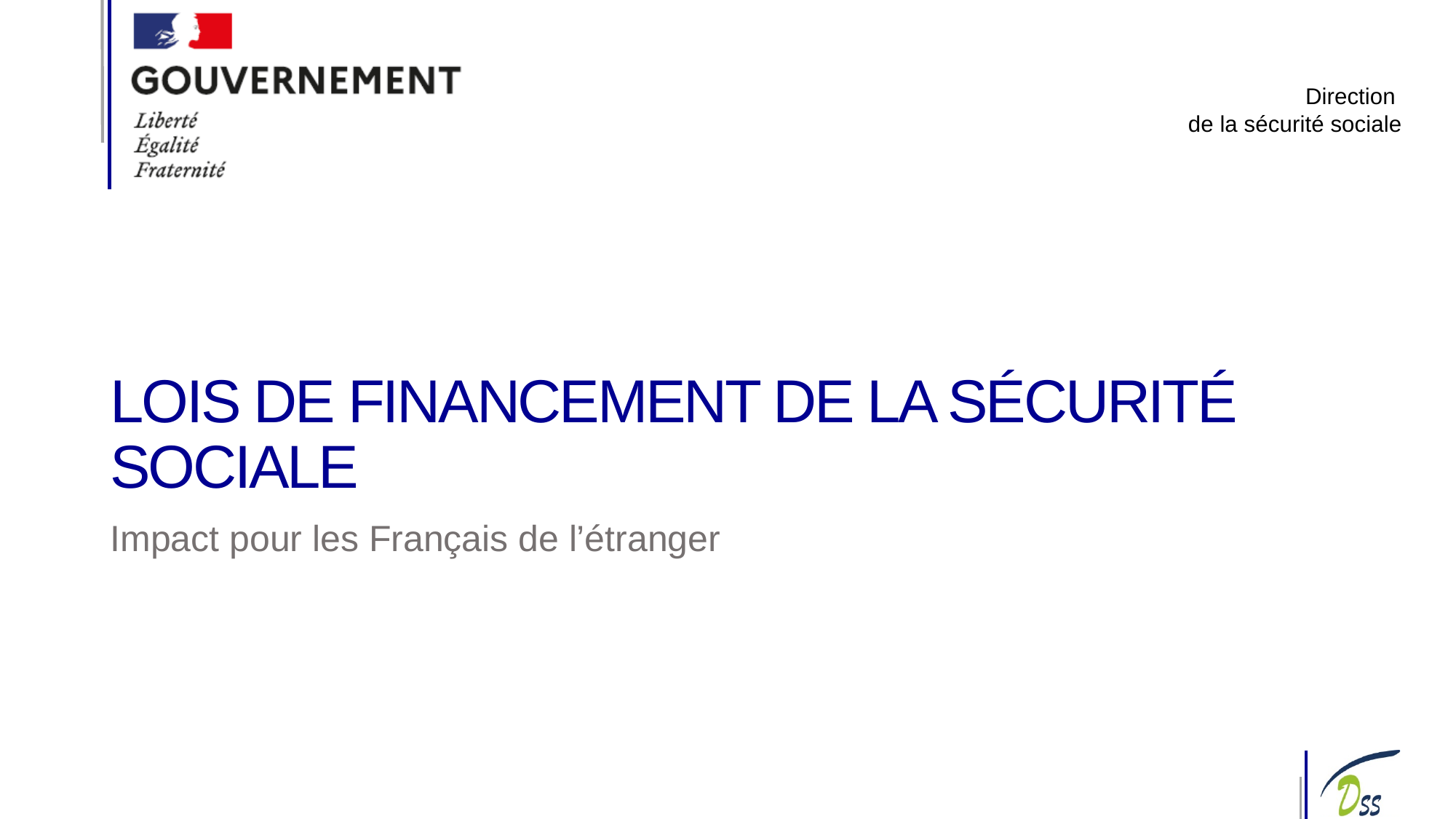

# Lois de financement de la sécurité sociale
Impact pour les Français de l’étranger